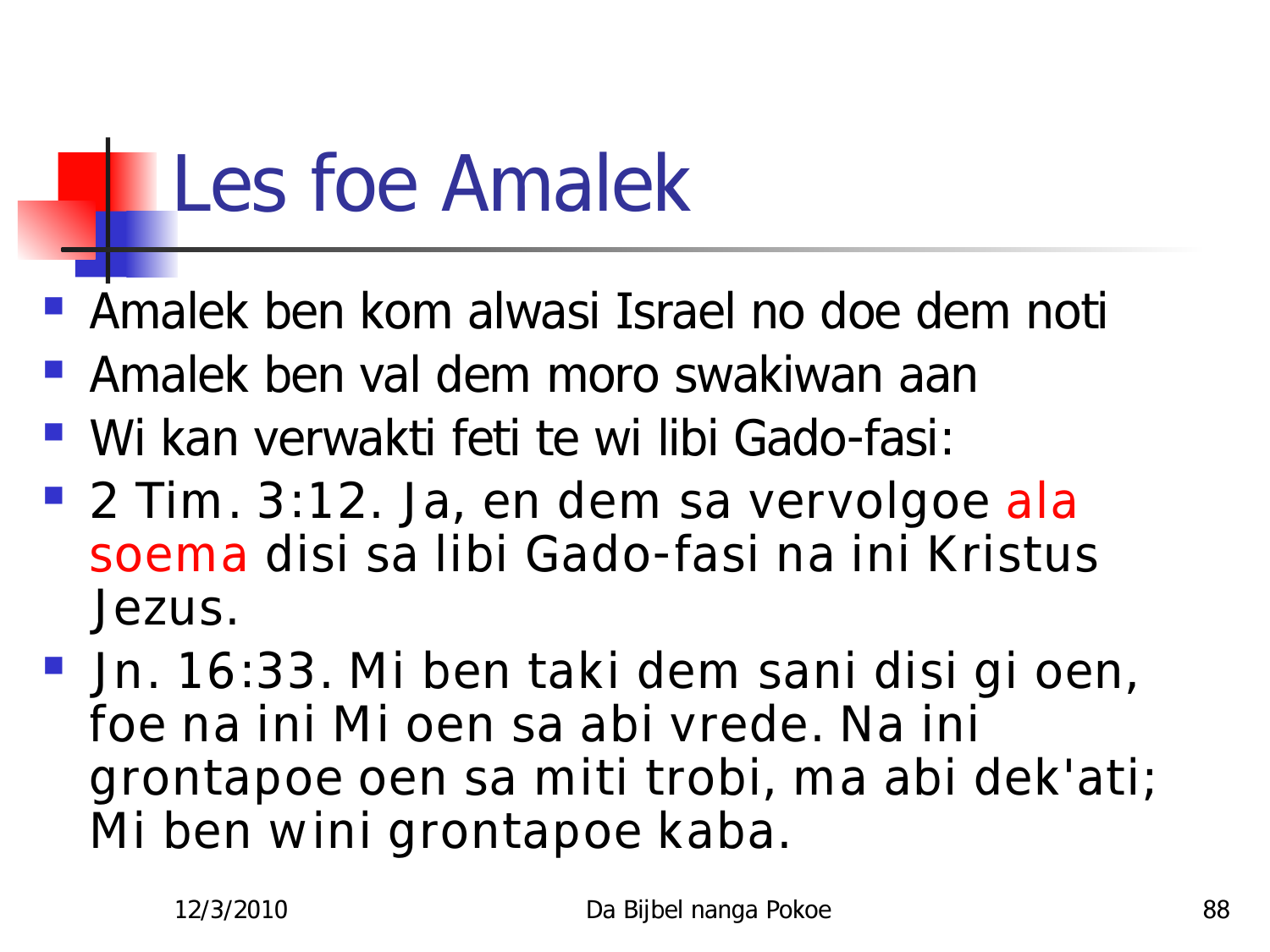

# Les foe Amalek
Amalek ben kom alwasi Israel no doe dem noti
Amalek ben val dem moro swakiwan aan
Wi kan verwakti feti te wi libi Gado-fasi:
2 Tim. 3:12. Ja, en dem sa vervolgoe ala soema disi sa libi Gado-fasi na ini Kristus Jezus.
Jn. 16:33. Mi ben taki dem sani disi gi oen, foe na ini Mi oen sa abi vrede. Na ini grontapoe oen sa miti trobi, ma abi dek'ati; Mi ben wini grontapoe kaba.
12/3/2010
Da Bijbel nanga Pokoe
88